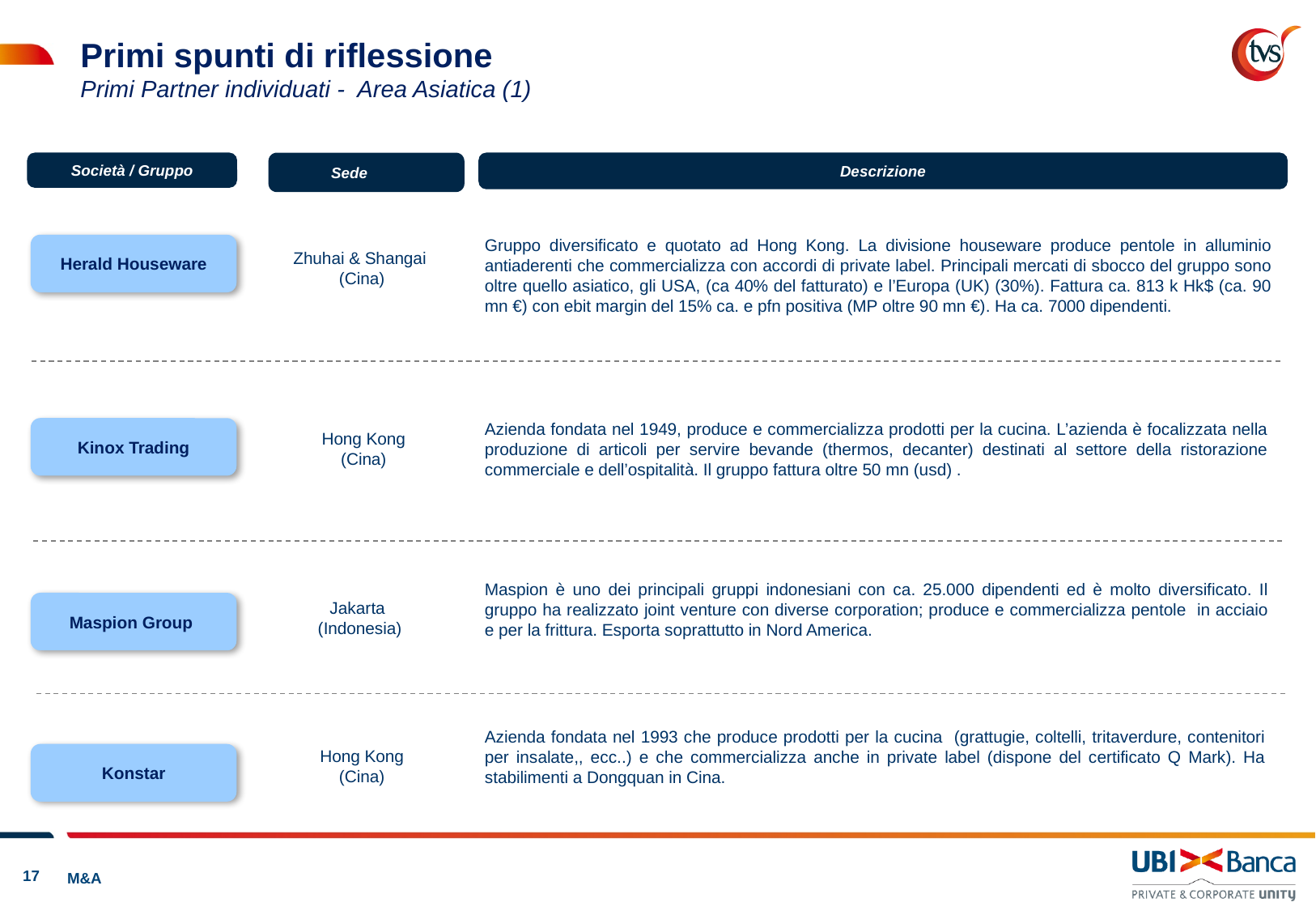

Primi spunti di riflessione
Primi Partner individuati -  Area Asiatica (1)
      Sede
Società / Gruppo
Descrizione
Gruppo diversificato e quotato ad Hong Kong. La divisione houseware produce pentole in alluminio antiaderenti che commercializza con accordi di private label. Principali mercati di sbocco del gruppo sono oltre quello asiatico, gli USA, (ca 40% del fatturato) e l’Europa (UK) (30%). Fattura ca. 813 k Hk$ (ca. 90 mn €) con ebit margin del 15% ca. e pfn positiva (MP oltre 90 mn €). Ha ca. 7000 dipendenti.
Herald Houseware
Zhuhai & Shangai
(Cina)
Azienda fondata nel 1949, produce e commercializza prodotti per la cucina. L’azienda è focalizzata nella produzione di articoli per servire bevande (thermos, decanter) destinati al settore della ristorazione commerciale e dell’ospitalità. Il gruppo fattura oltre 50 mn (usd) .
Kinox Trading
Hong Kong
(Cina)
Maspion è uno dei principali gruppi indonesiani con ca. 25.000 dipendenti ed è molto diversificato. Il gruppo ha realizzato joint venture con diverse corporation; produce e commercializza pentole  in acciaio e per la frittura. Esporta soprattutto in Nord America.
Jakarta
(Indonesia)
Maspion Group
Azienda fondata nel 1993 che produce prodotti per la cucina  (grattugie, coltelli, tritaverdure, contenitori per insalate,, ecc..) e che commercializza anche in private label (dispone del certificato Q Mark). Ha stabilimenti a Dongquan in Cina.
Hong Kong
(Cina)
Konstar